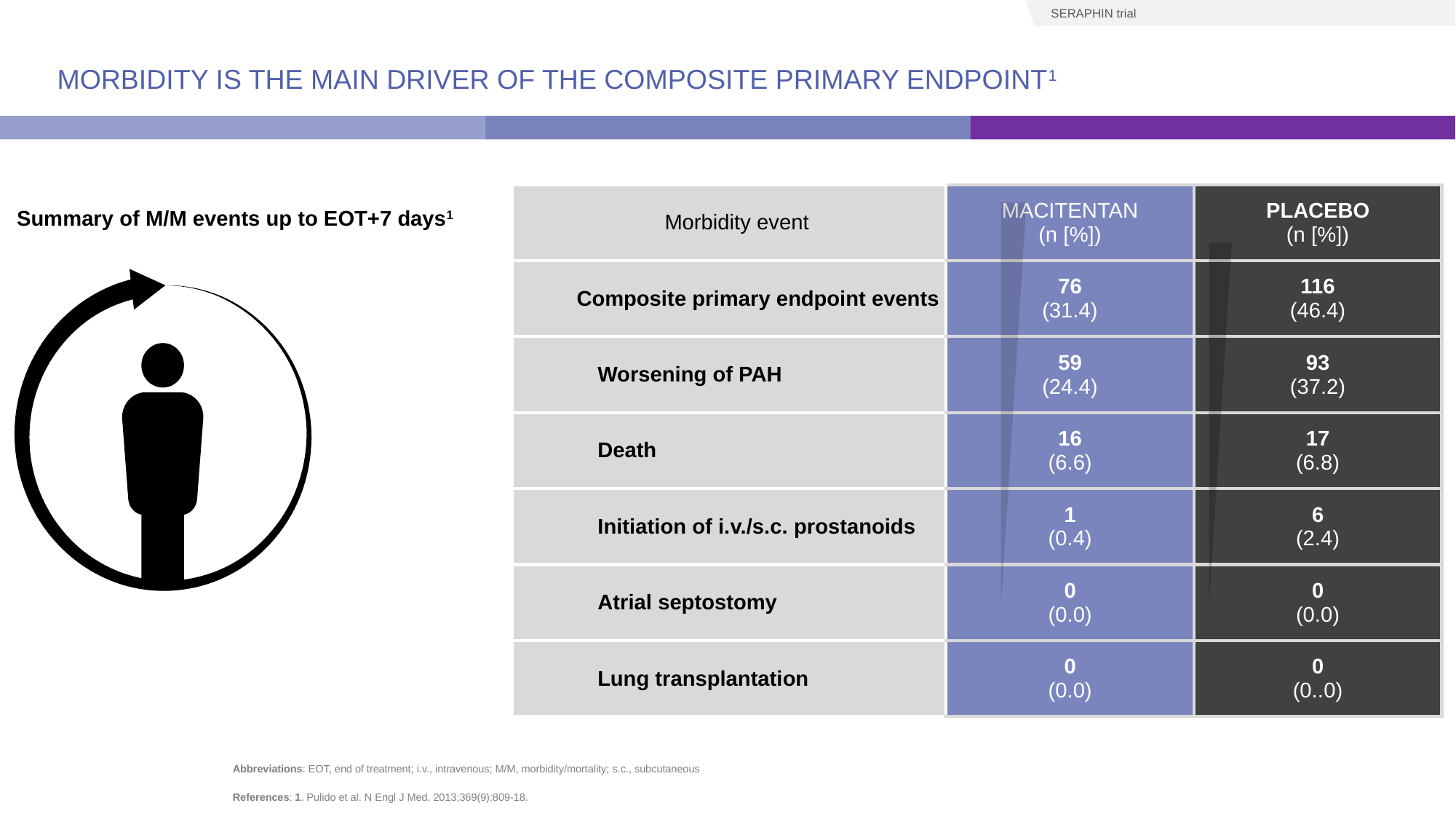

SERAPHIN trial
# Morbidity is the main driver of the composite primary endpoint1

|  | Morbidity event | MACITENTAN (n [%]) | PLACEBO (n [%]) |
| --- | --- | --- | --- |
|  | Composite primary endpoint events | 76 (31.4) | 116 (46.4) |
|  | Worsening of PAH | 59 (24.4) | 93 (37.2) |
|  | Death | 16 (6.6) | 17 (6.8) |
|  | Initiation of i.v./s.c. prostanoids | 1 (0.4) | 6 (2.4) |
|  | Atrial septostomy | 0 (0.0) | 0 (0.0) |
|  | Lung transplantation | 0 (0.0) | 0 (0..0) |
Summary of M/M events up to EOT+7 days1

References: 1. Pulido et al. N Engl J Med. 2013;369(9):809-18.
Abbreviations: EOT, end of treatment; i.v., intravenous; M/M, morbidity/mortality; s.c., subcutaneous